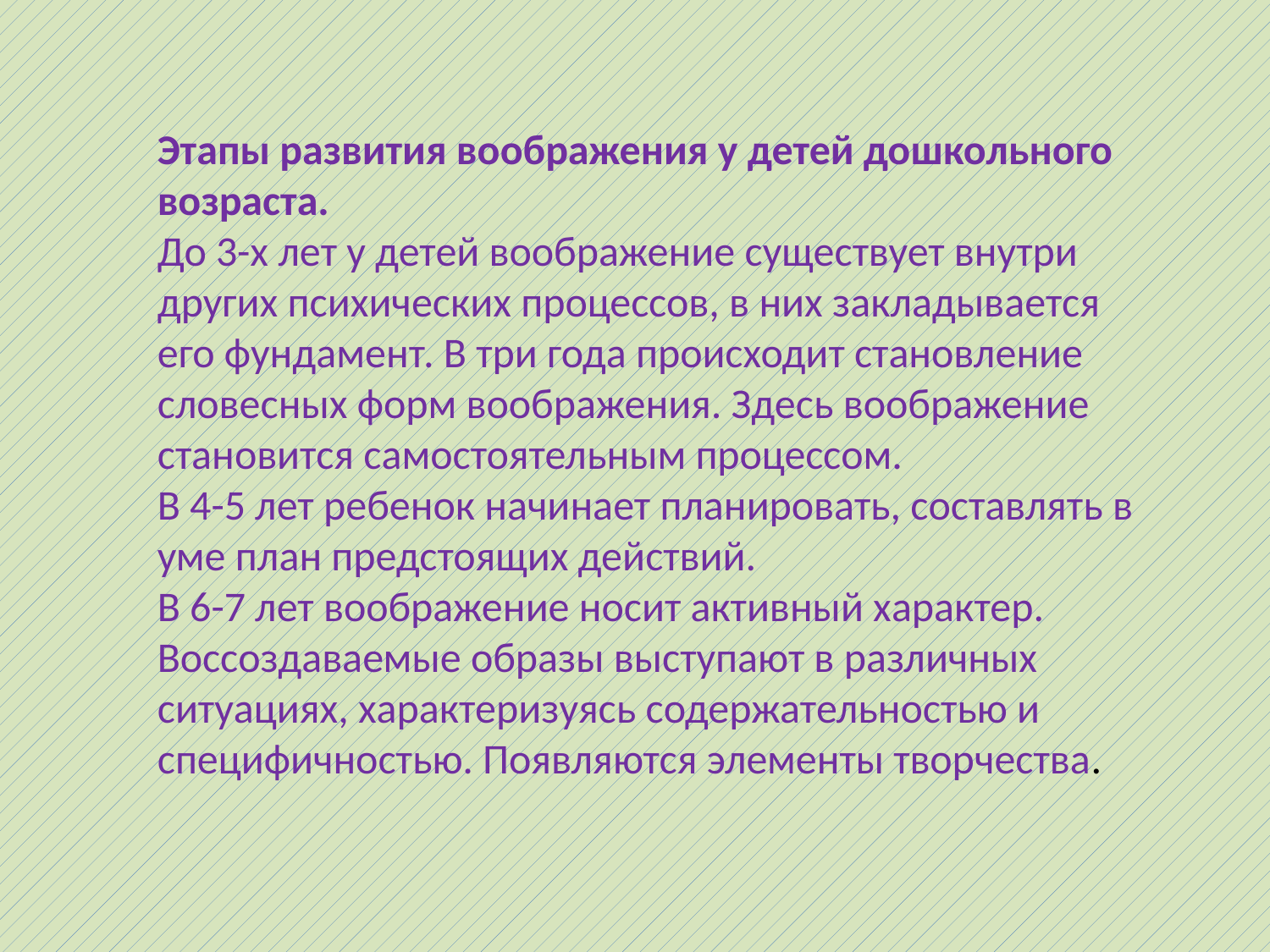

Этапы развития воображения у детей дошкольного возраста.
До 3-х лет у детей воображение существует внутри других психических процессов, в них закладывается его фундамент. В три года происходит становление словесных форм воображения. Здесь воображение становится самостоятельным процессом.
В 4-5 лет ребенок начинает планировать, составлять в уме план предстоящих действий.
В 6-7 лет воображение носит активный характер. Воссоздаваемые образы выступают в различных ситуациях, характеризуясь содержательностью и специфичностью. Появляются элементы творчества.